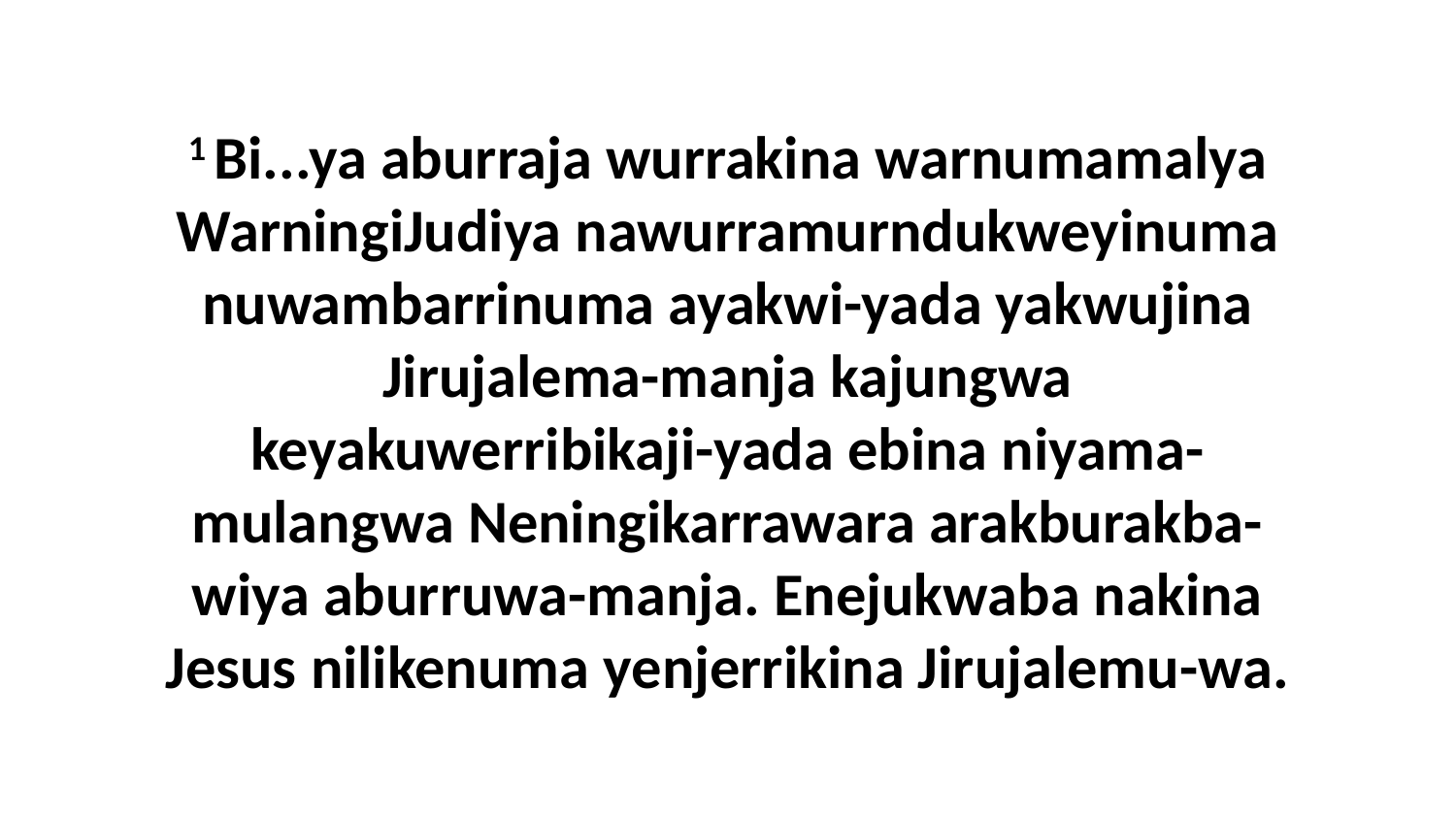

1 Bi...ya aburraja wurrakina warnumamalya WarningiJudiya nawurramurndukweyinuma nuwambarrinuma ayakwi-yada yakwujina Jirujalema-manja kajungwa keyakuwerribikaji-yada ebina niyama-mulangwa Neningikarrawara arakburakba-wiya aburruwa-manja. Enejukwaba nakina Jesus nilikenuma yenjerrikina Jirujalemu-wa.